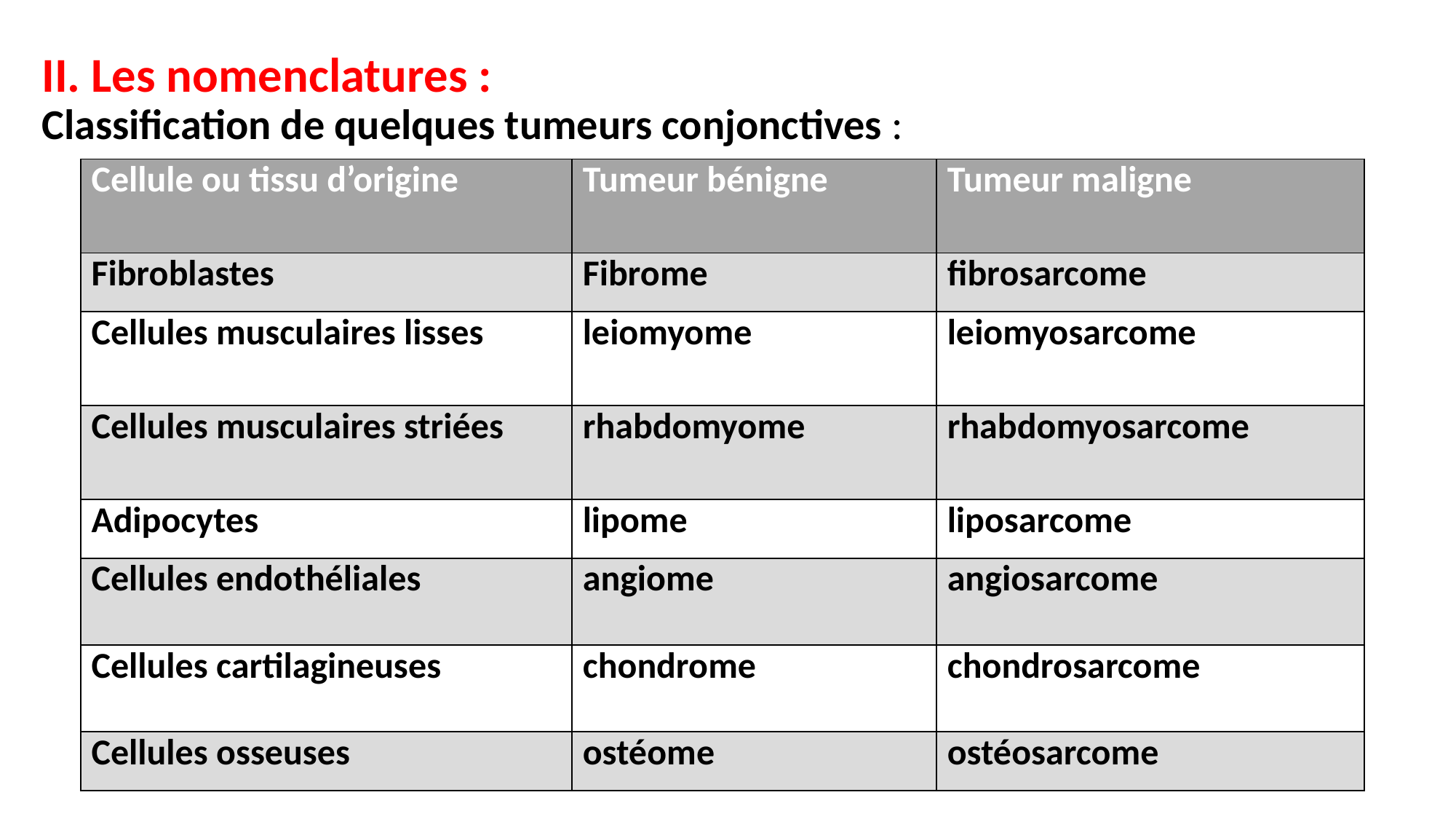

# II. Les nomenclatures : Classification de quelques tumeurs conjonctives :
| Cellule ou tissu d’origine | Tumeur bénigne | Tumeur maligne |
| --- | --- | --- |
| Fibroblastes | Fibrome | fibrosarcome |
| Cellules musculaires lisses | leiomyome | leiomyosarcome |
| Cellules musculaires striées | rhabdomyome | rhabdomyosarcome |
| Adipocytes | lipome | liposarcome |
| Cellules endothéliales | angiome | angiosarcome |
| Cellules cartilagineuses | chondrome | chondrosarcome |
| Cellules osseuses | ostéome | ostéosarcome |